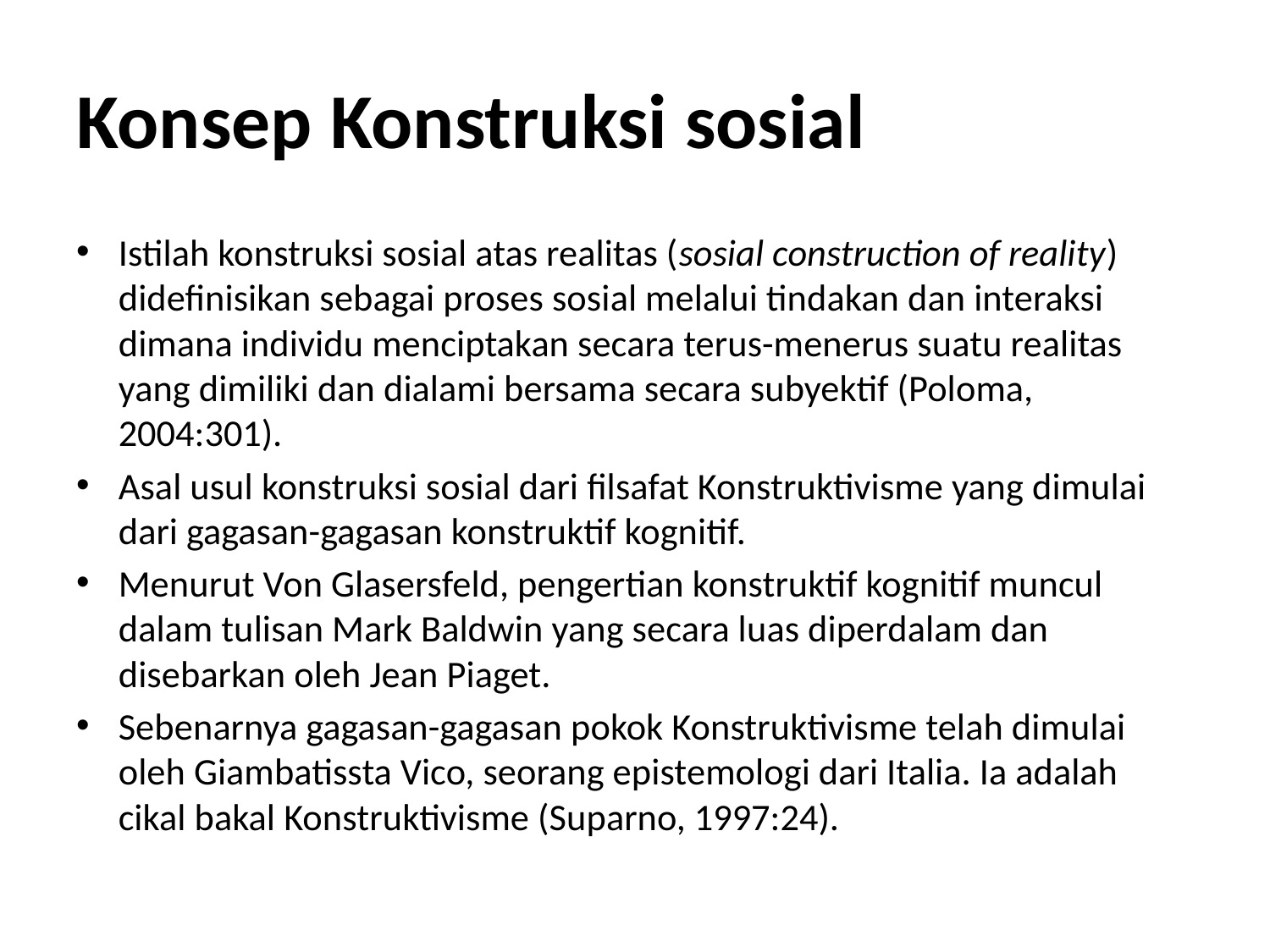

# Konsep Konstruksi sosial
Istilah konstruksi sosial atas realitas (sosial construction of reality) didefinisikan sebagai proses sosial melalui tindakan dan interaksi dimana individu menciptakan secara terus-menerus suatu realitas yang dimiliki dan dialami bersama secara subyektif (Poloma, 2004:301).
Asal usul konstruksi sosial dari filsafat Konstruktivisme yang dimulai dari gagasan-gagasan konstruktif kognitif.
Menurut Von Glasersfeld, pengertian konstruktif kognitif muncul dalam tulisan Mark Baldwin yang secara luas diperdalam dan disebarkan oleh Jean Piaget.
Sebenarnya gagasan-gagasan pokok Konstruktivisme telah dimulai oleh Giambatissta Vico, seorang epistemologi dari Italia. Ia adalah cikal bakal Konstruktivisme (Suparno, 1997:24).